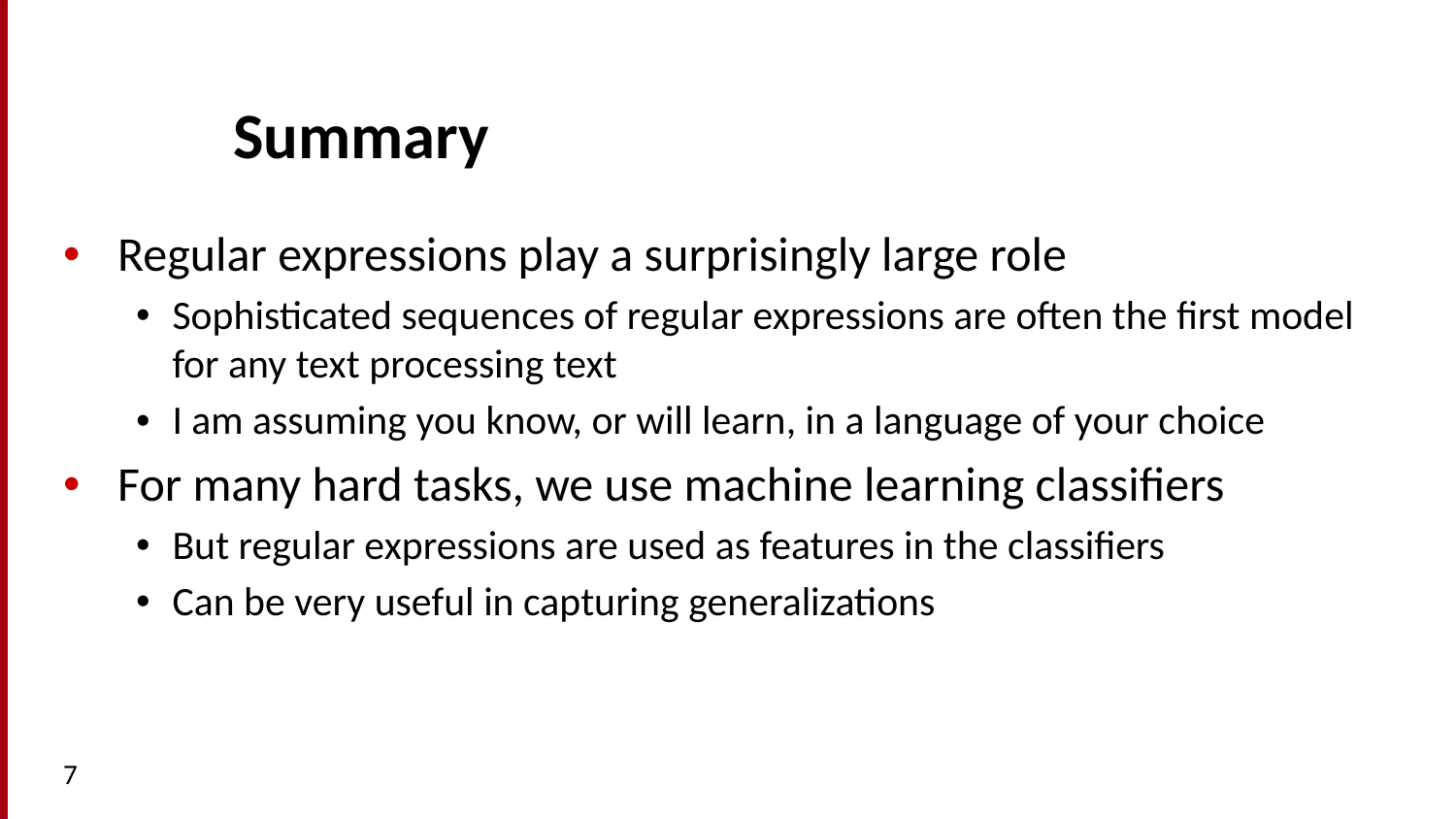

# Summary
Regular expressions play a surprisingly large role
Sophisticated sequences of regular expressions are often the first model for any text processing text
I am assuming you know, or will learn, in a language of your choice
For many hard tasks, we use machine learning classifiers
But regular expressions are used as features in the classifiers
Can be very useful in capturing generalizations

7